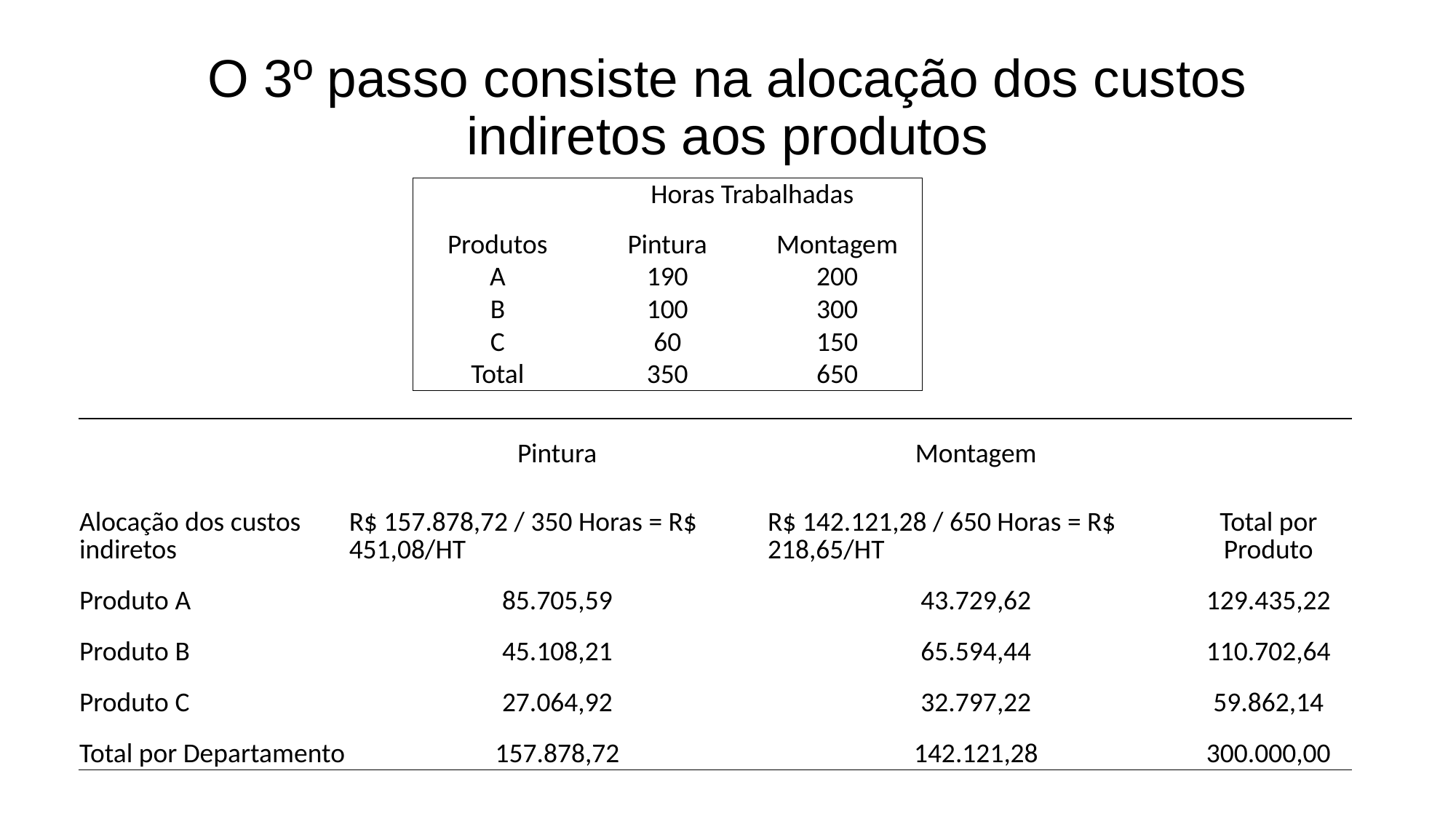

# O 3º passo consiste na alocação dos custos indiretos aos produtos
|  | Horas Trabalhadas |  |
| --- | --- | --- |
| Produtos | Pintura | Montagem |
| A | 190 | 200 |
| B | 100 | 300 |
| C | 60 | 150 |
| Total | 350 | 650 |
|  | Pintura | Montagem |  |
| --- | --- | --- | --- |
| Alocação dos custos indiretos | R$ 157.878,72 / 350 Horas = R$ 451,08/HT | R$ 142.121,28 / 650 Horas = R$ 218,65/HT | Total por Produto |
| Produto A | 85.705,59 | 43.729,62 | 129.435,22 |
| Produto B | 45.108,21 | 65.594,44 | 110.702,64 |
| Produto C | 27.064,92 | 32.797,22 | 59.862,14 |
| Total por Departamento | 157.878,72 | 142.121,28 | 300.000,00 |